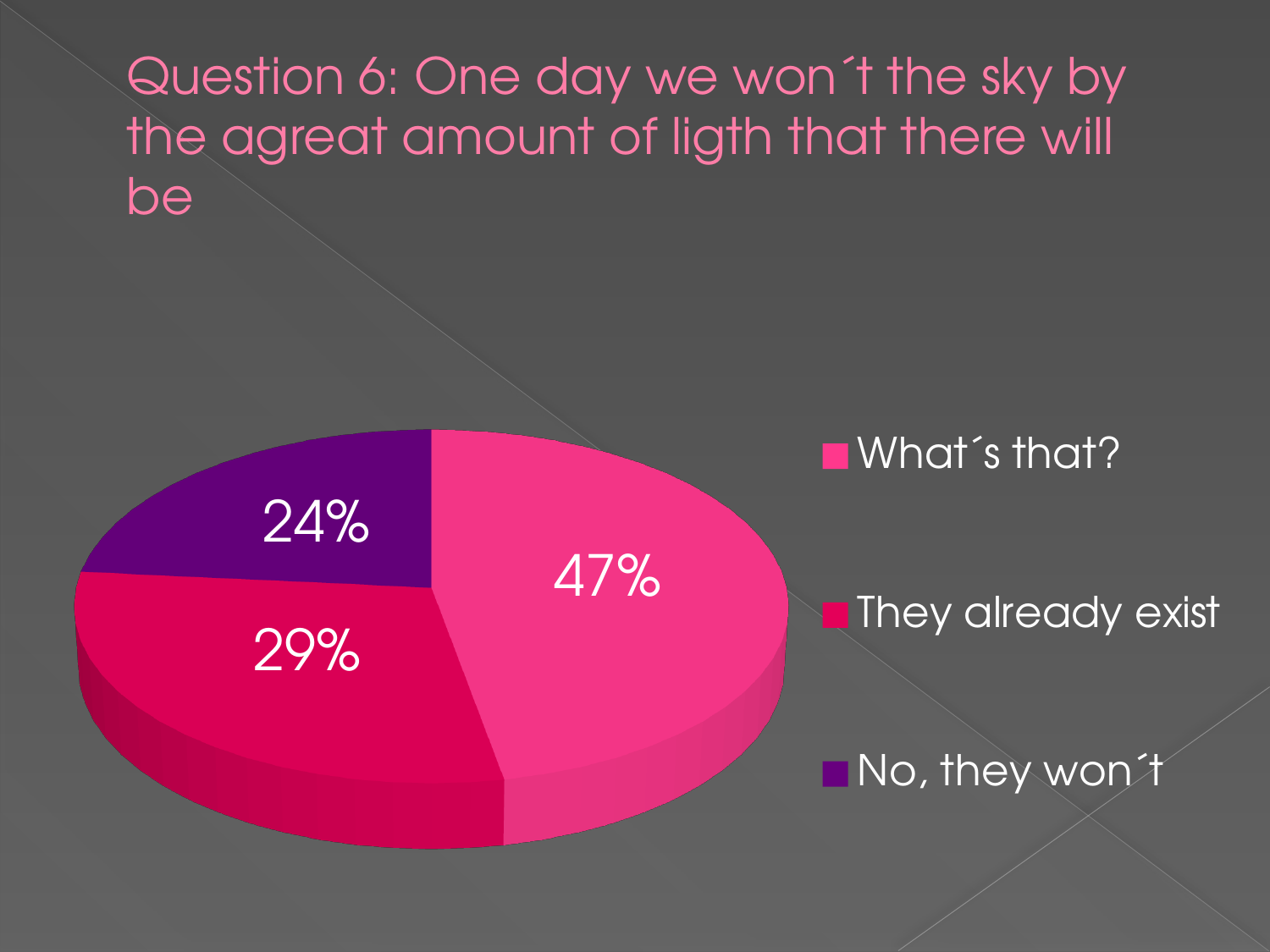

# Question 6: One day we won´t the sky by the agreat amount of ligth that there will be

[unsupported chart]